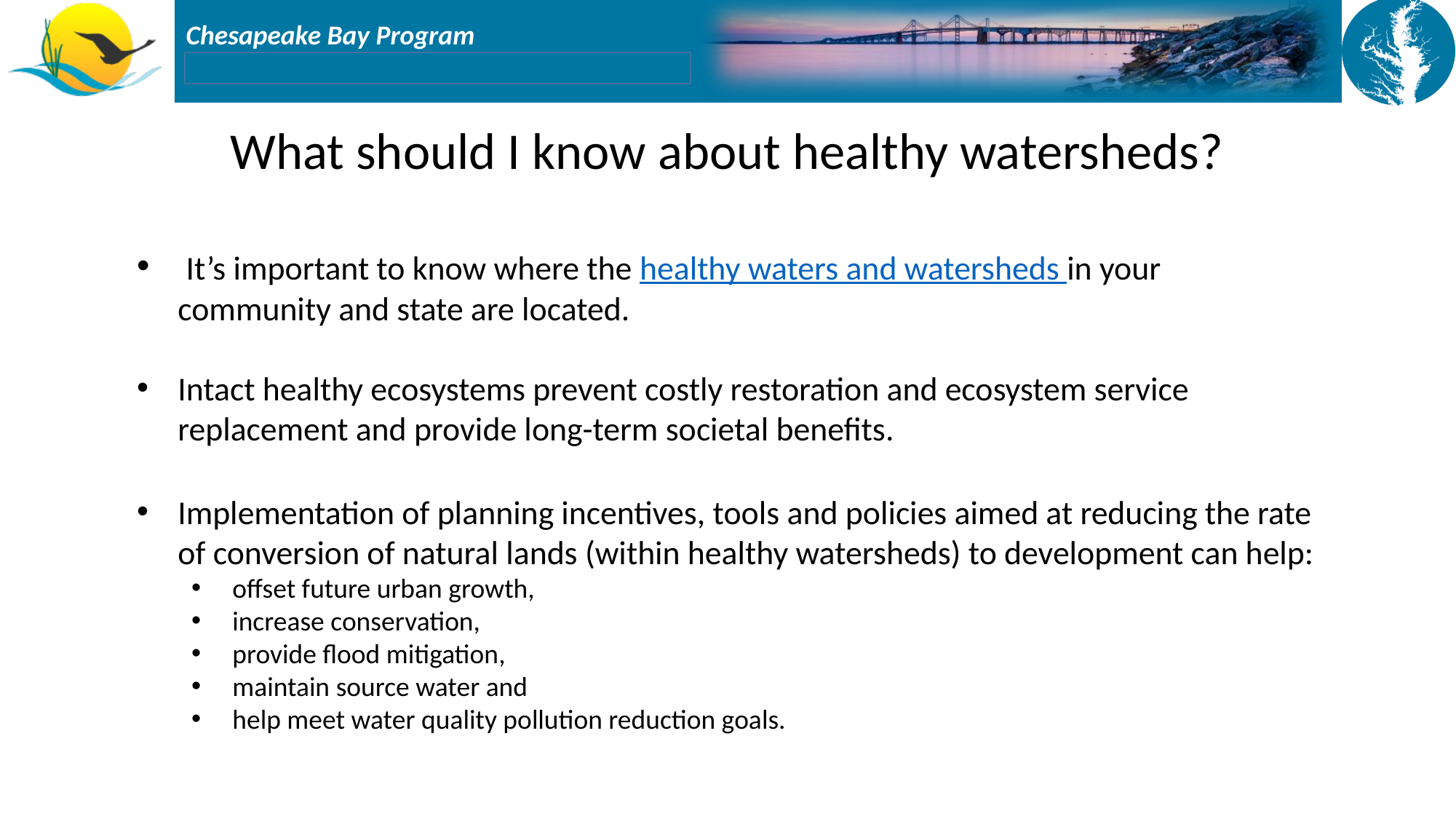

# What should I know about healthy watersheds?
 It’s important to know where the healthy waters and watersheds in your community and state are located.

Intact healthy ecosystems prevent costly restoration and ecosystem service replacement and provide long-term societal benefits.

Implementation of planning incentives, tools and policies aimed at reducing the rate of conversion of natural lands (within healthy watersheds) to development can help:
offset future urban growth,
increase conservation,
provide flood mitigation,
maintain source water and
help meet water quality pollution reduction goals.